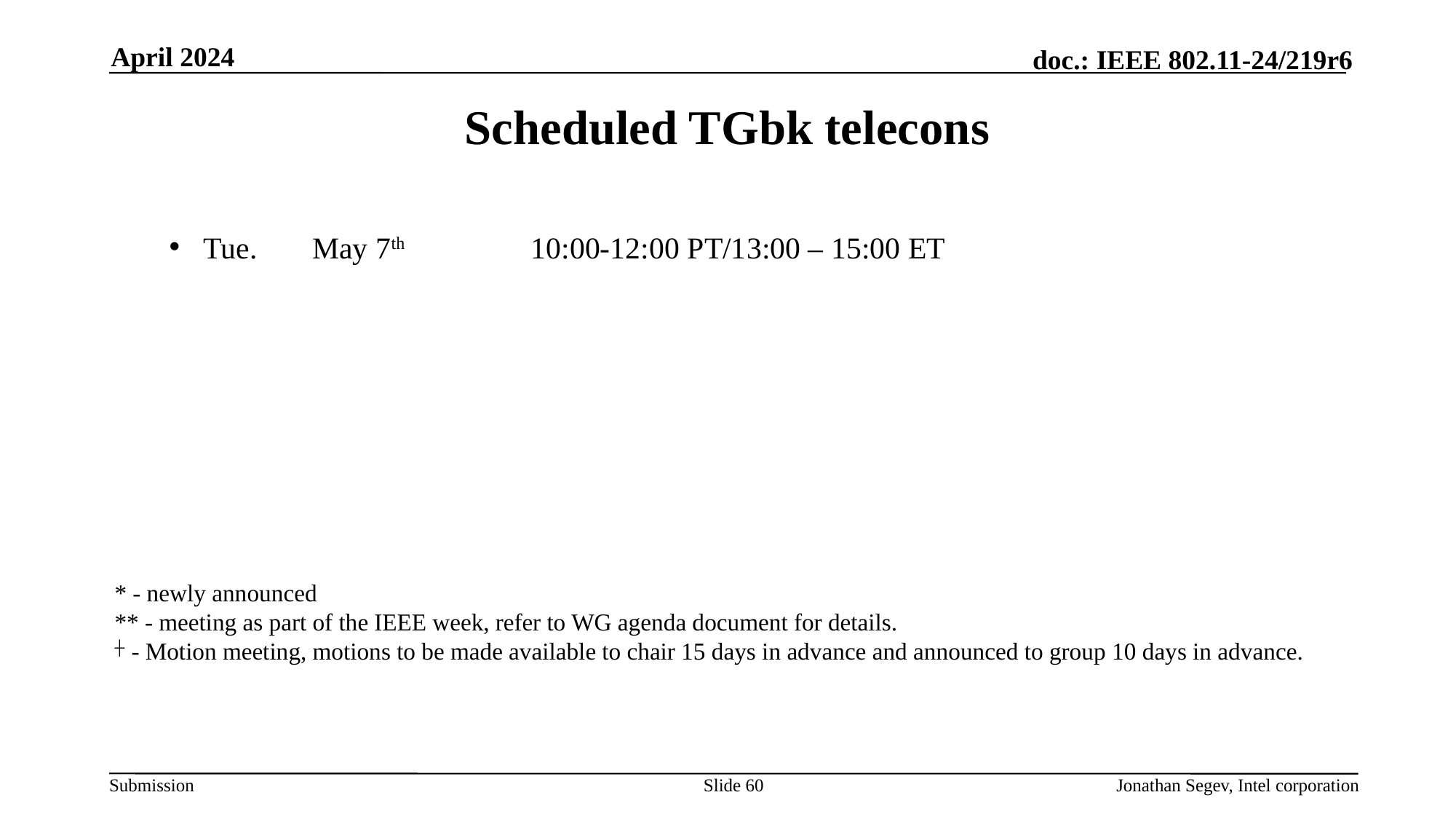

April 2024
# Scheduled TGbk telecons
Tue. 	May 7th 		10:00-12:00 PT/13:00 – 15:00 ET

* - newly announced
** - meeting as part of the IEEE week, refer to WG agenda document for details.
┼  - Motion meeting, motions to be made available to chair 15 days in advance and announced to group 10 days in advance.
Slide 60
Jonathan Segev, Intel corporation